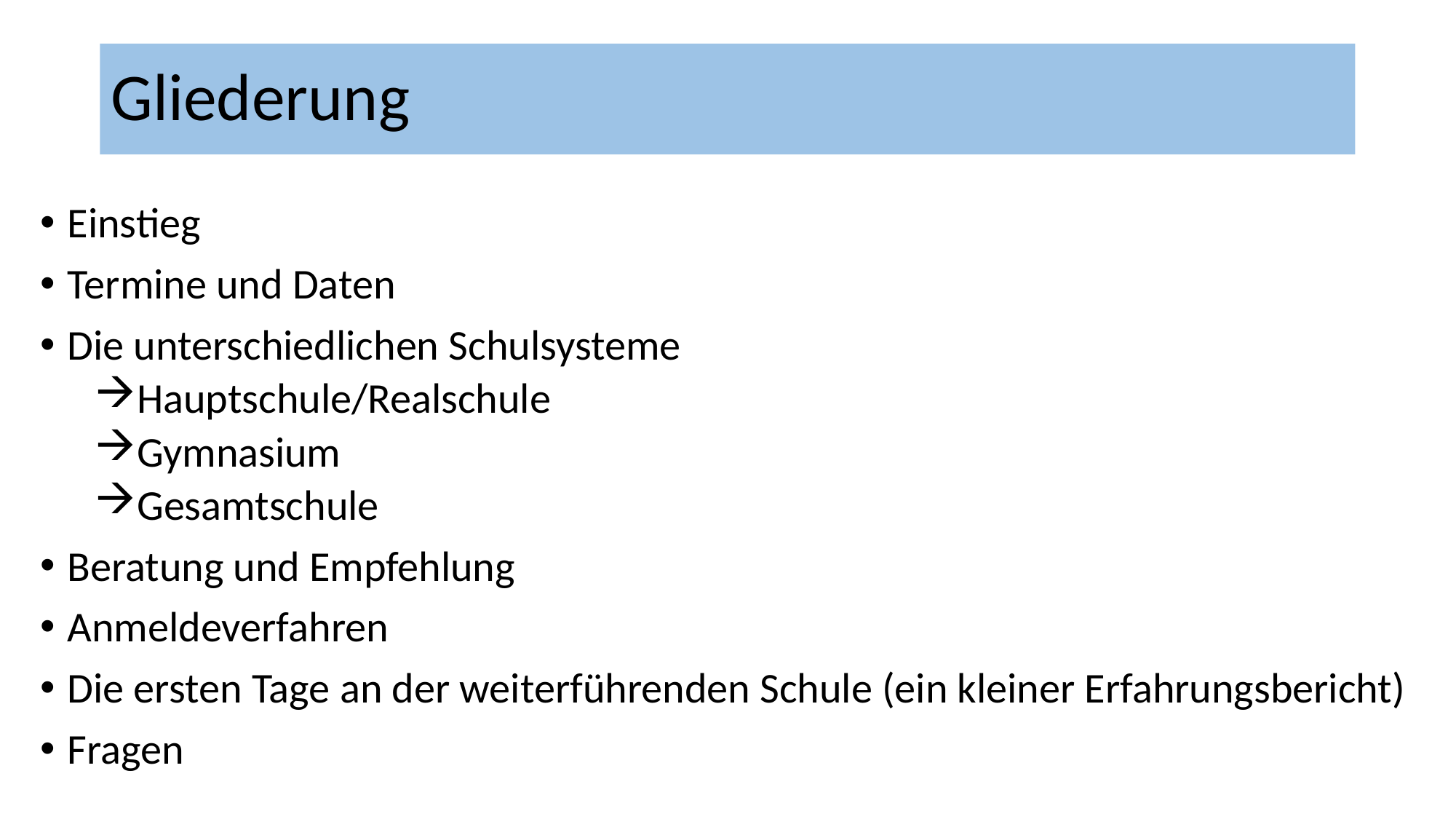

# Gliederung
Einstieg
Termine und Daten
Die unterschiedlichen Schulsysteme
Hauptschule/Realschule
Gymnasium
Gesamtschule
Beratung und Empfehlung
Anmeldeverfahren
Die ersten Tage an der weiterführenden Schule (ein kleiner Erfahrungsbericht)
Fragen